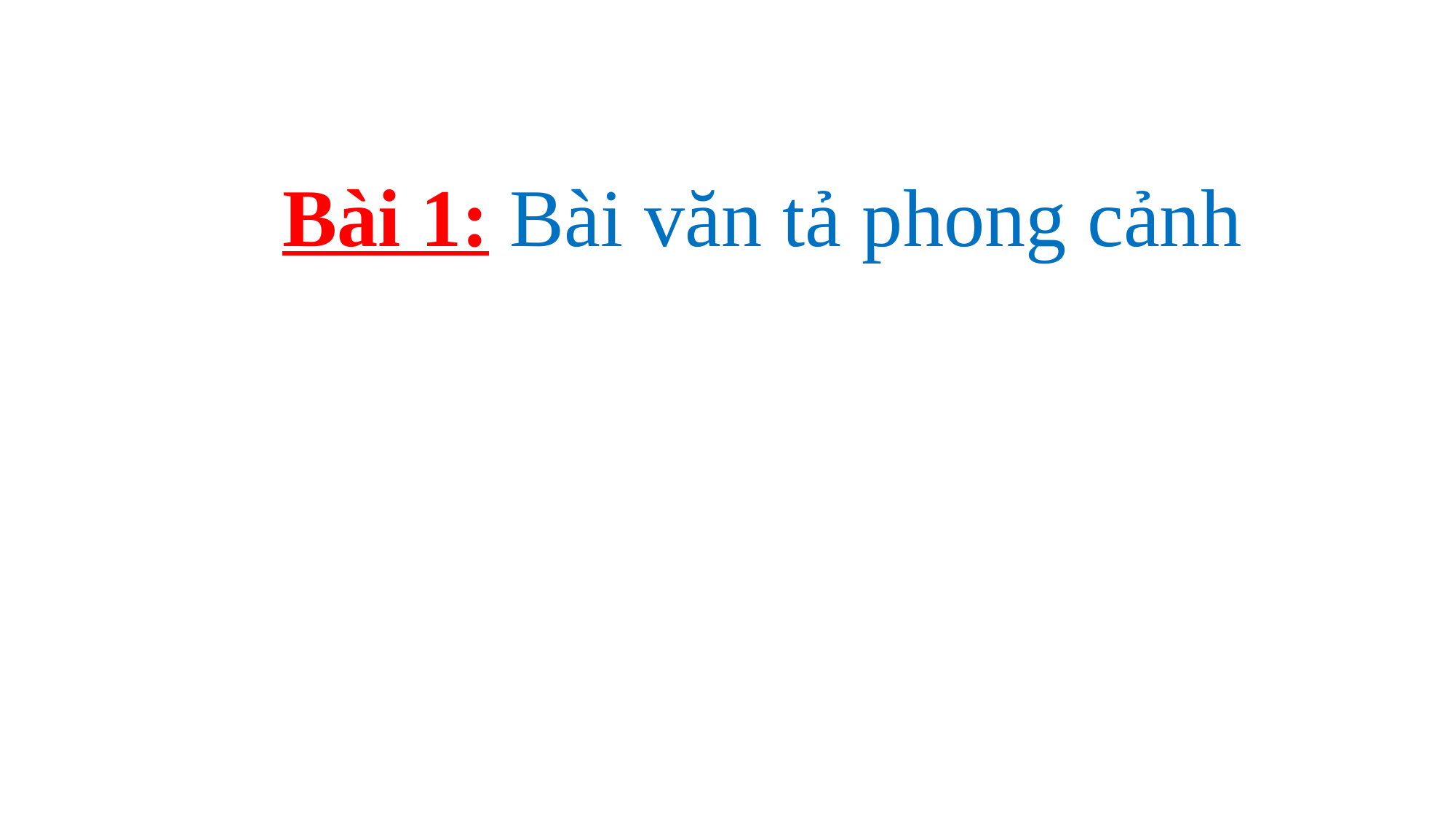

Bài 1: Bài văn tả phong cảnh